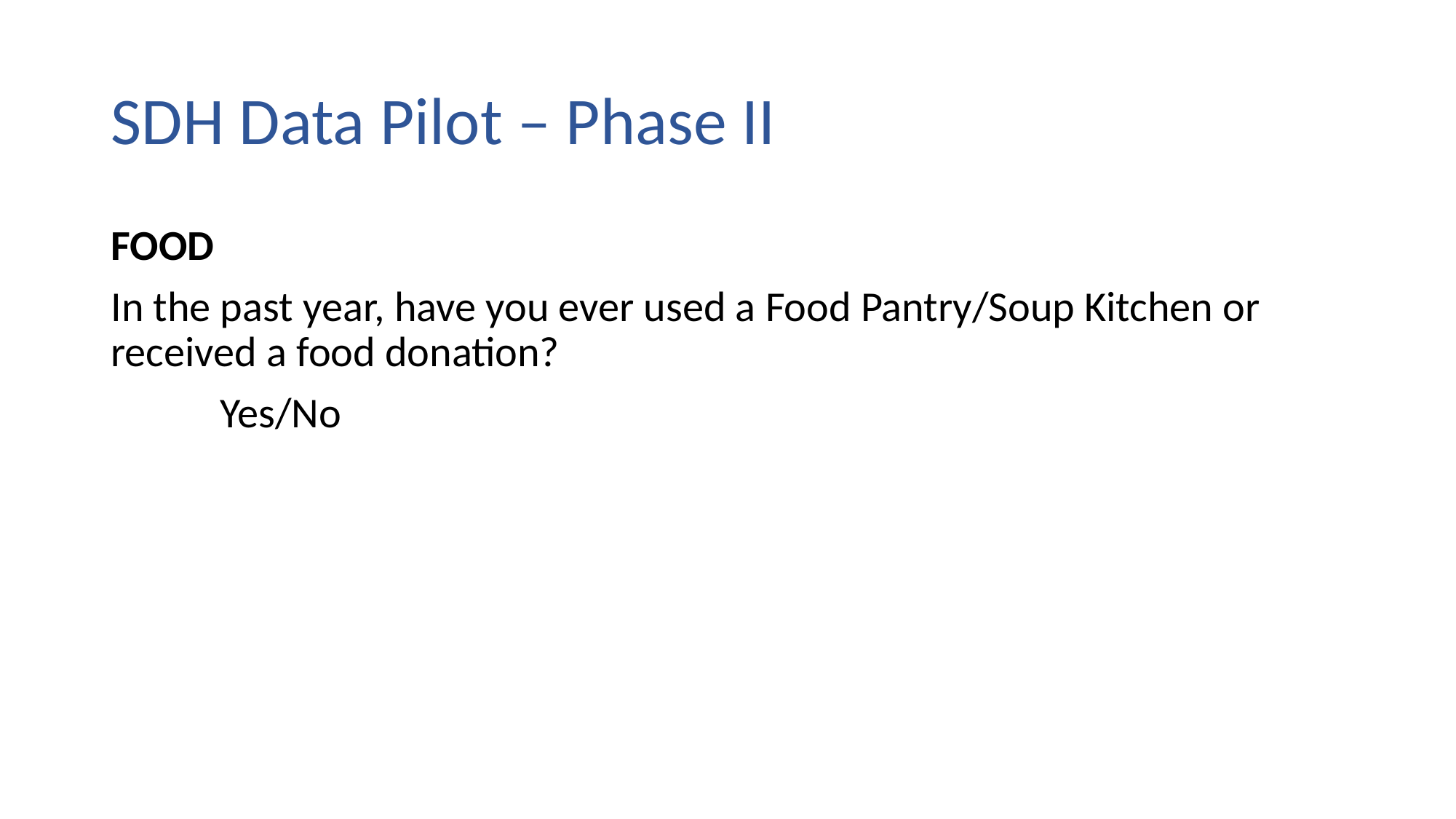

# SDH Data Pilot – Phase II
FOOD
In the past year, have you ever used a Food Pantry/Soup Kitchen or received a food donation?
	Yes/No